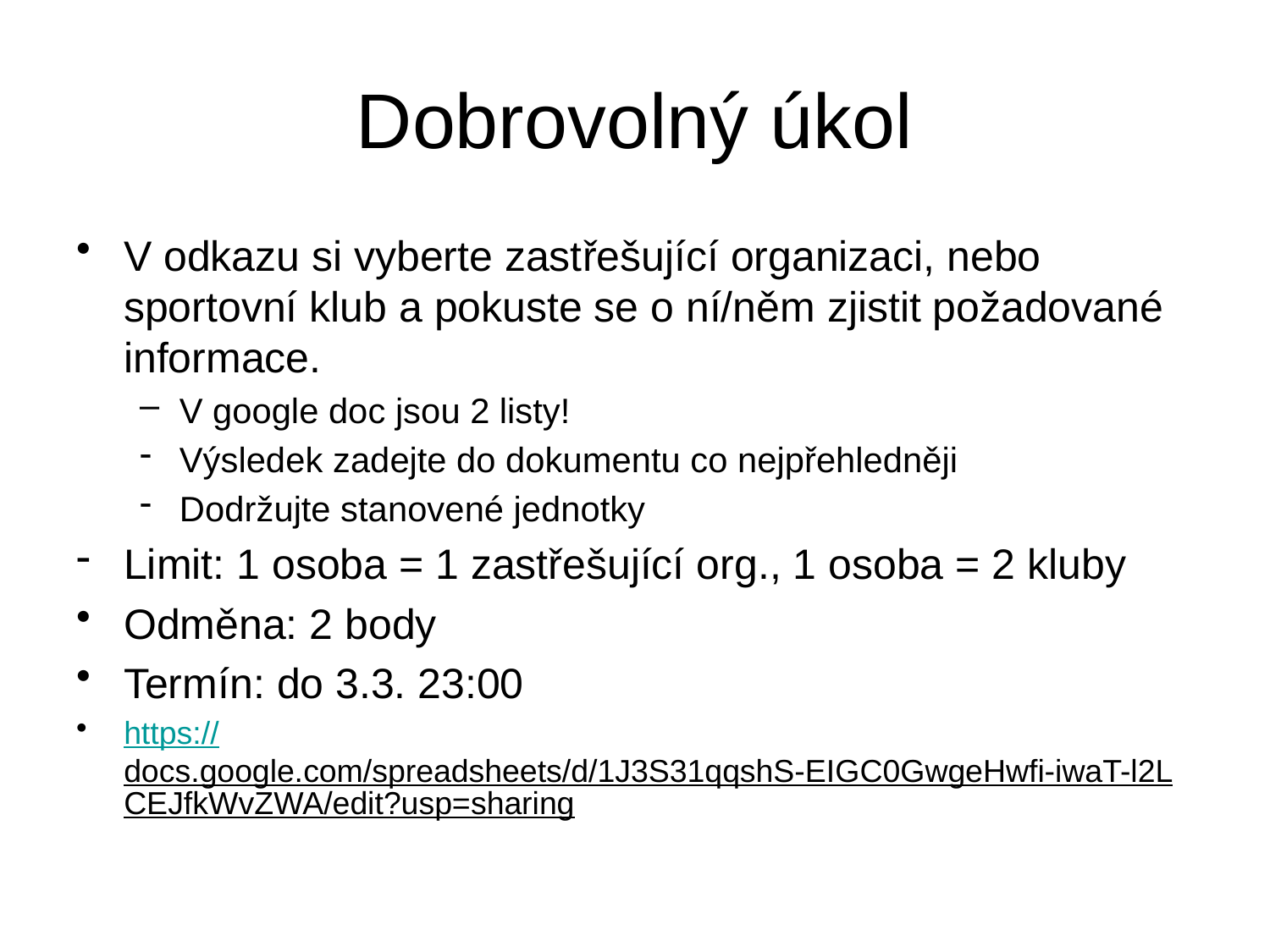

# Dobrovolný úkol
V odkazu si vyberte zastřešující organizaci, nebo sportovní klub a pokuste se o ní/něm zjistit požadované informace.
V google doc jsou 2 listy!
Výsledek zadejte do dokumentu co nejpřehledněji
Dodržujte stanovené jednotky
Limit: 1 osoba = 1 zastřešující org., 1 osoba = 2 kluby
Odměna: 2 body
Termín: do 3.3. 23:00
https://docs.google.com/spreadsheets/d/1J3S31qqshS-EIGC0GwgeHwfi-iwaT-l2LCEJfkWvZWA/edit?usp=sharing